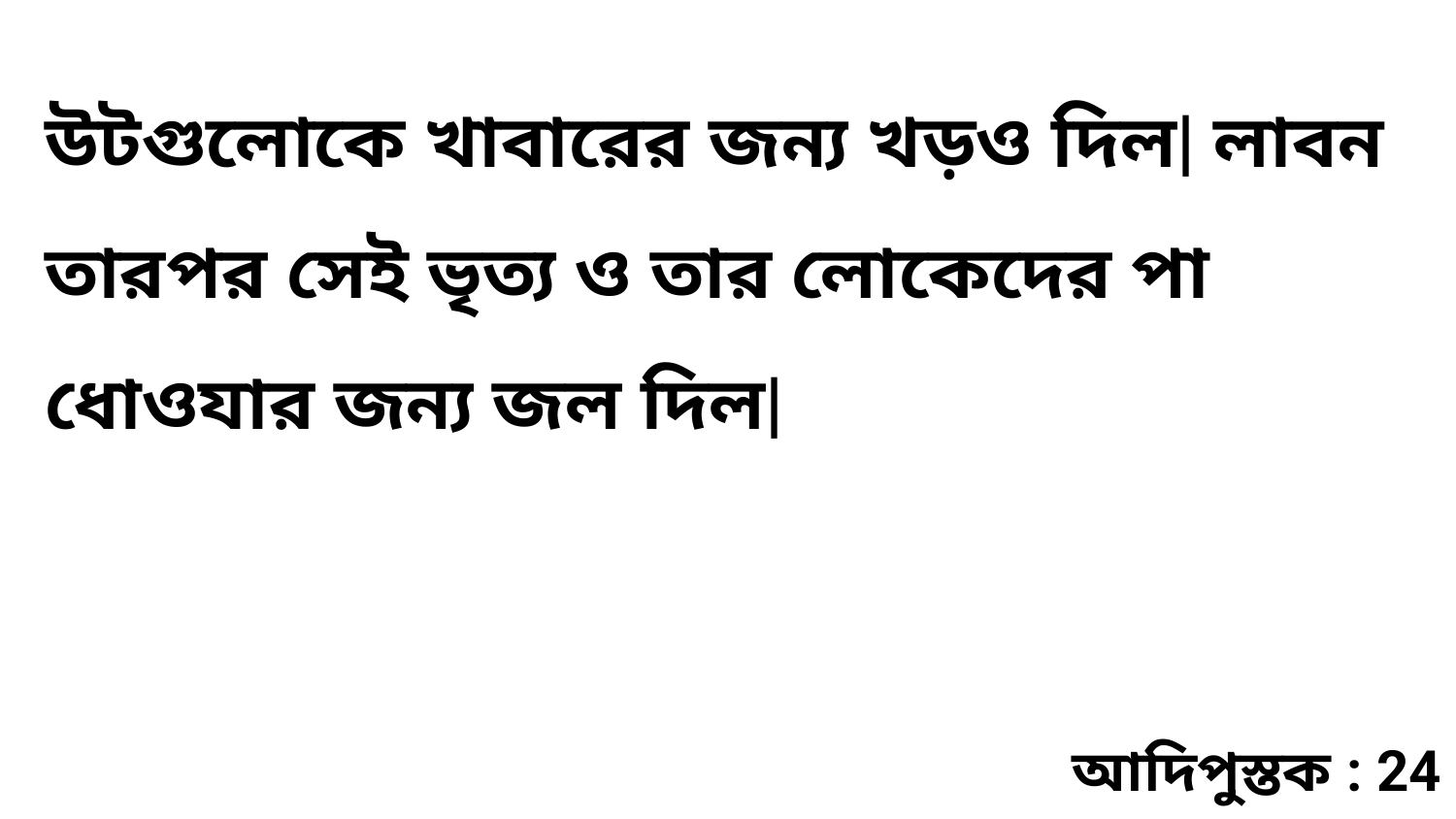

উটগুলোকে খাবারের জন্য খড়ও দিল| লাবন তারপর সেই ভৃত্য ও তার লোকেদের পা ধোওযার জন্য জল দিল|
আদিপুস্তক : 24